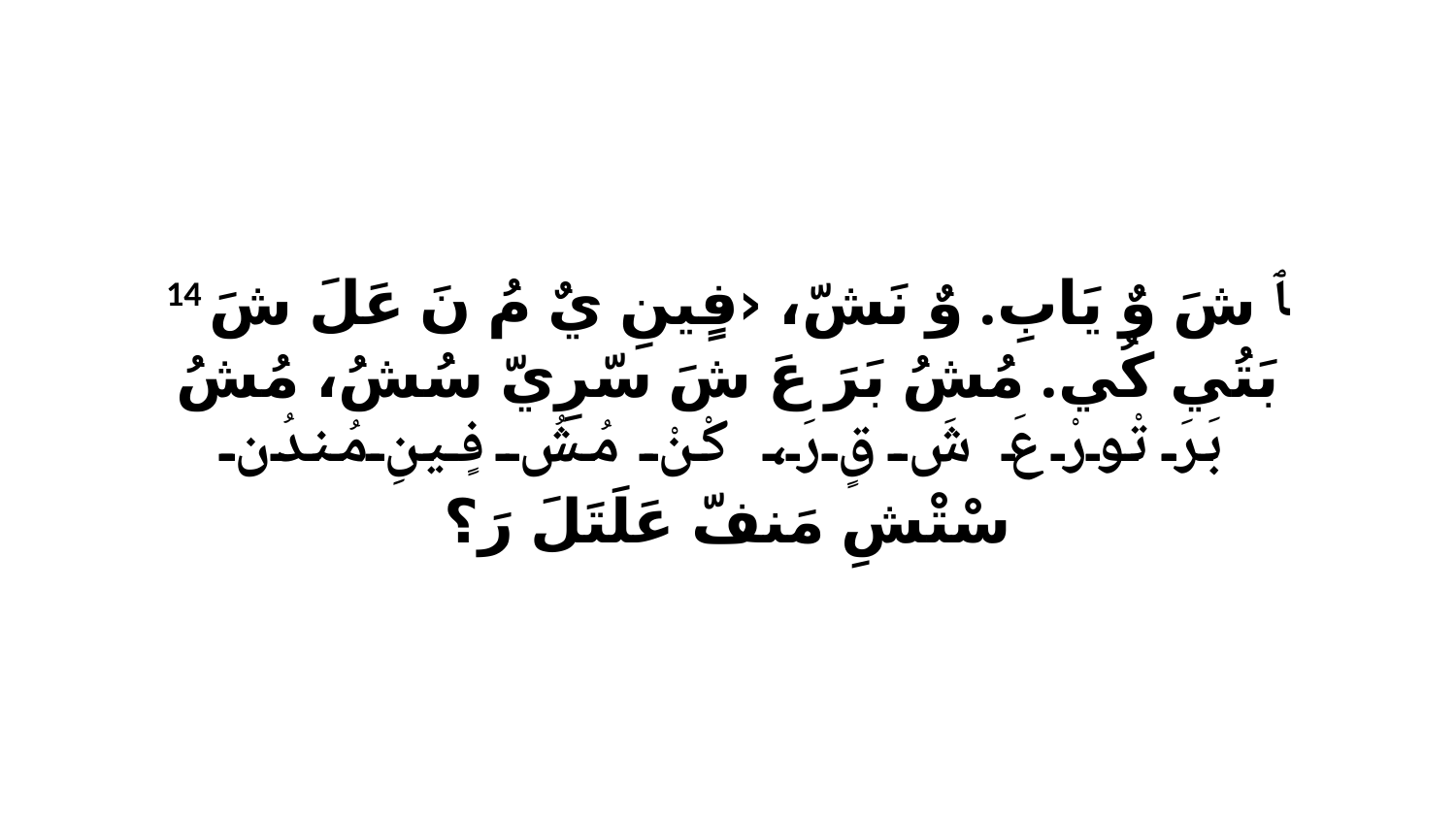

14 ﭑ شَ وٌ يَابِ. وٌ نَشّ، ‹فٍينِ يٌ مُ نَ عَلَ شَ بَتُي كُي. مُشُ بَرَ عَ شَ سّرِيّ سُشُ، مُشُ بَرَ تْورْ عَ شَ قٍ رَ، كْنْ مُشُ فٍينِ مُندُن سْتْشِ مَنفّ عَلَتَلَ رَ؟